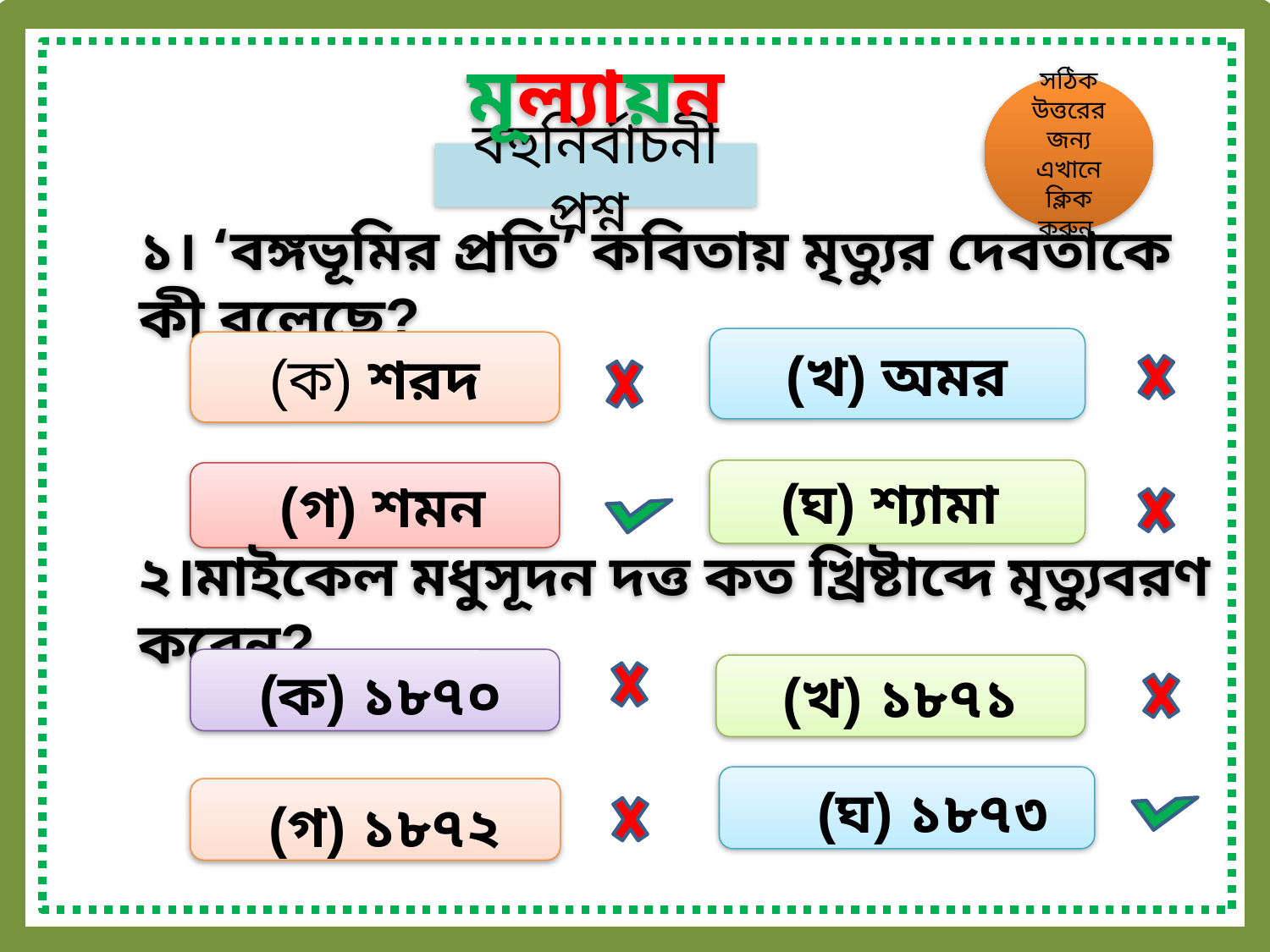

মূল্যায়ন
সঠিক উত্তরের জন্য এখানে ক্লিক করুন
বহুনির্বাচনী প্রশ্ন
১। ‘বঙ্গভূমির প্রতি’ কবিতায় মৃত্যুর দেবতাকে কী বলেছে?
(খ) অমর
(ক) শরদ

(ঘ) শ্যামা
 (গ) শমন

২।মাইকেল মধুসূদন দত্ত কত খ্রিষ্টাব্দে মৃত্যুবরণ করেন?
   (ক) ১৮৭০

(খ) ১৮৭১

   (ঘ) ১৮৭৩

 (গ) ১৮৭২